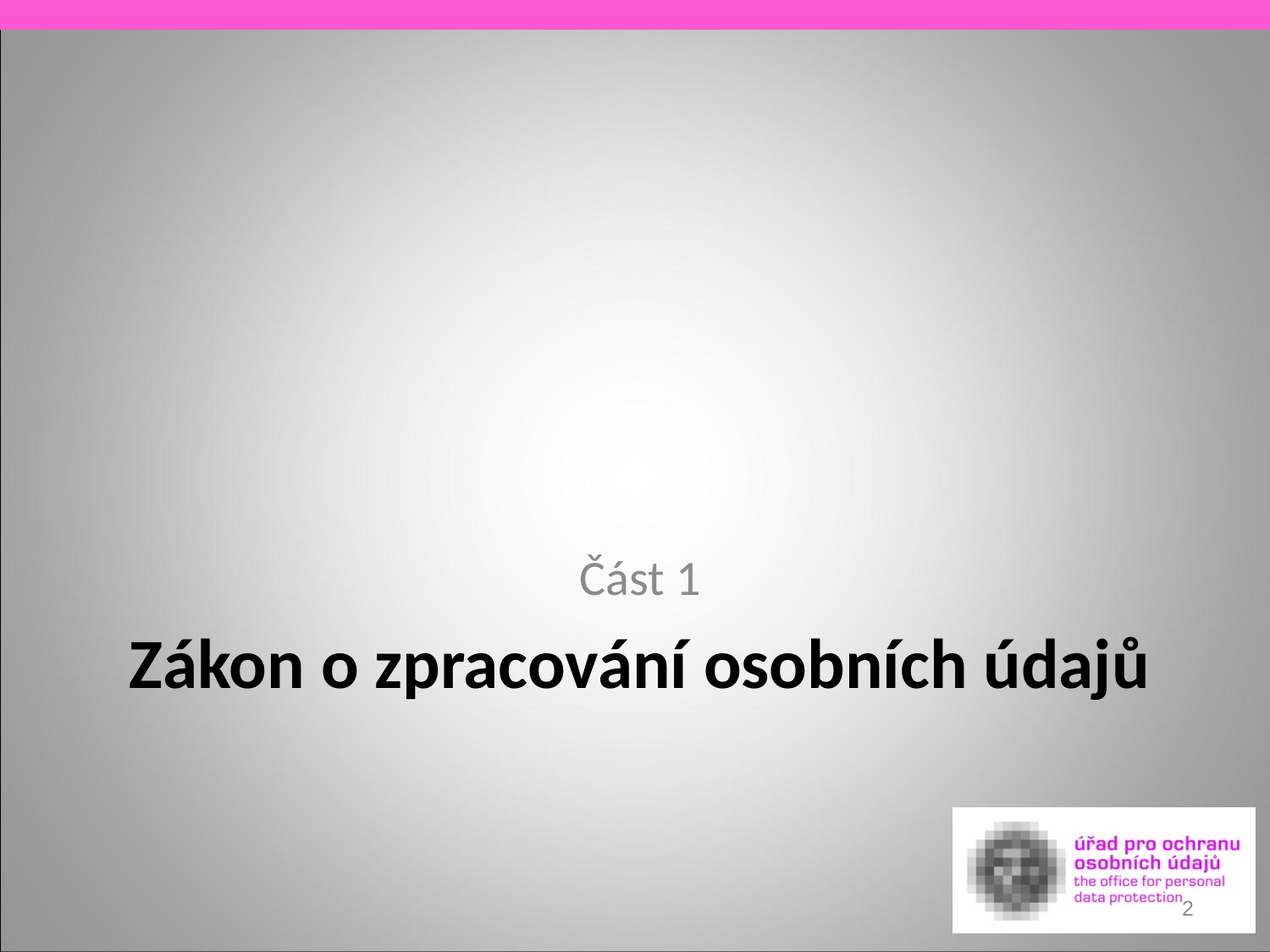

Část 1
# Zákon o zpracování osobních údajů
2